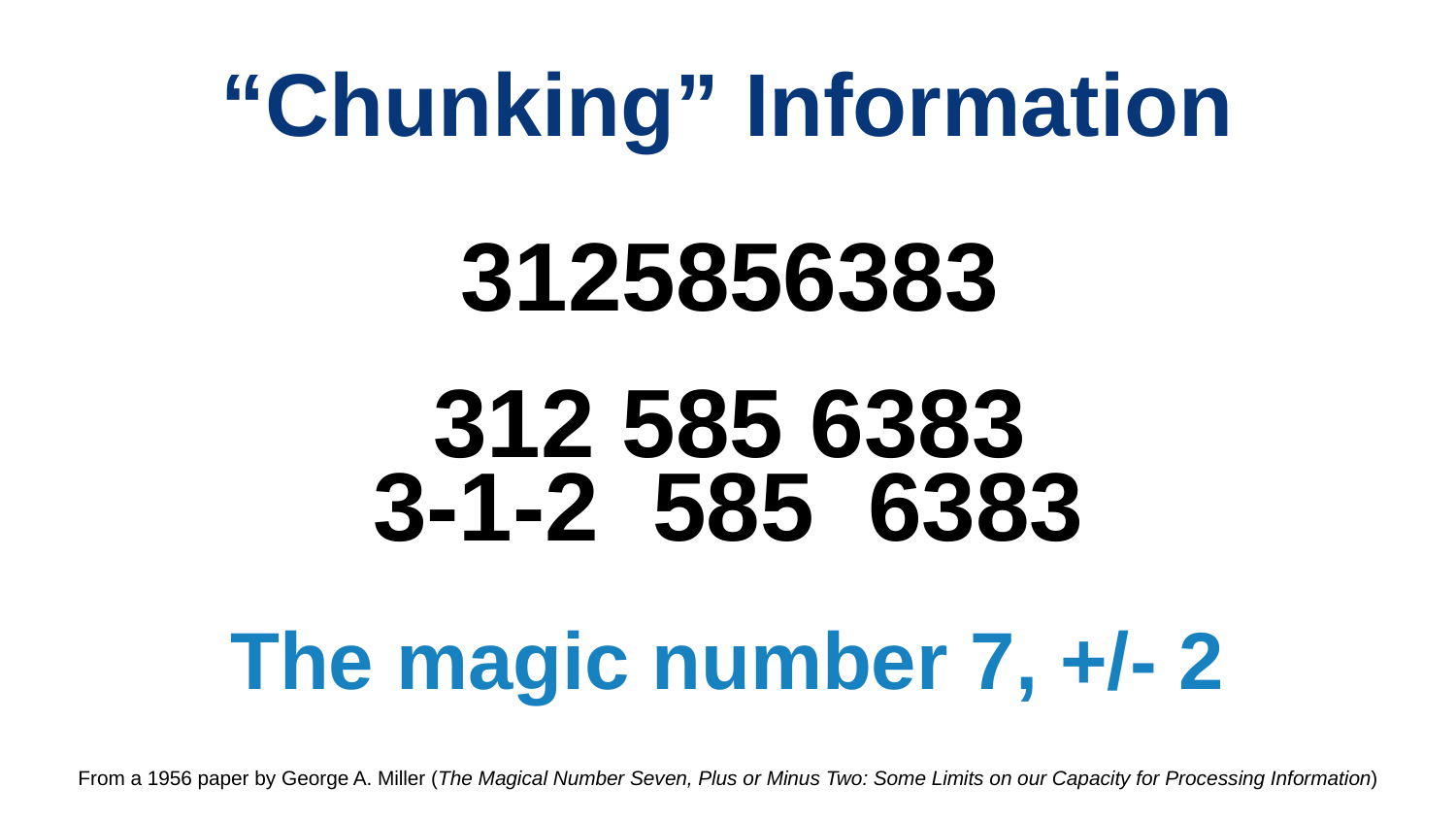

# “Chunking” Information
3125856383
312 585 6383
3-1-2  585  6383
The magic number 7, +/- 2
From a 1956 paper by George A. Miller (The Magical Number Seven, Plus or Minus Two: Some Limits on our Capacity for Processing Information)